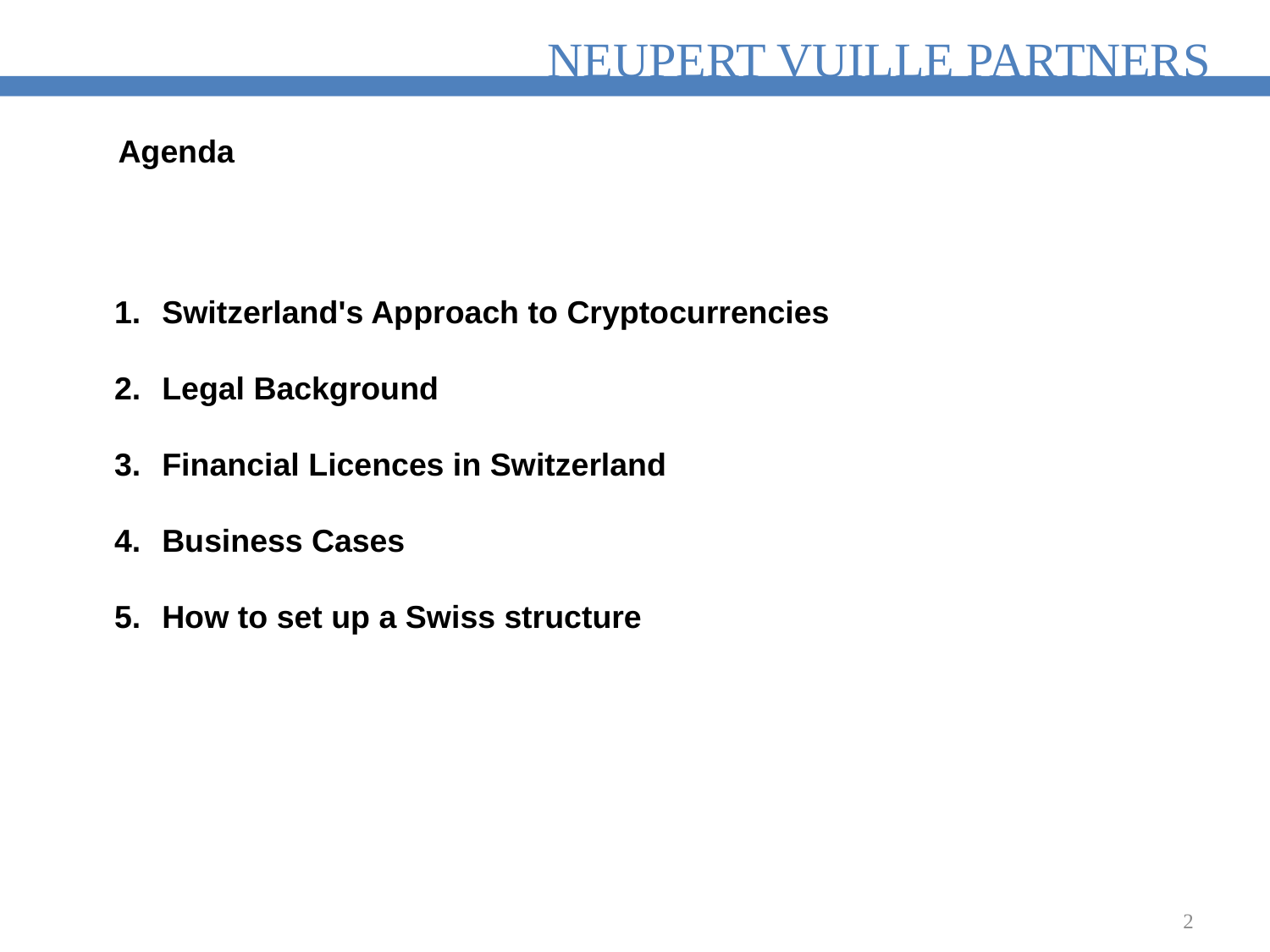

Agenda
Switzerland's Approach to Cryptocurrencies

Legal Background

Financial Licences in Switzerland

Business Cases

How to set up a Swiss structure

2